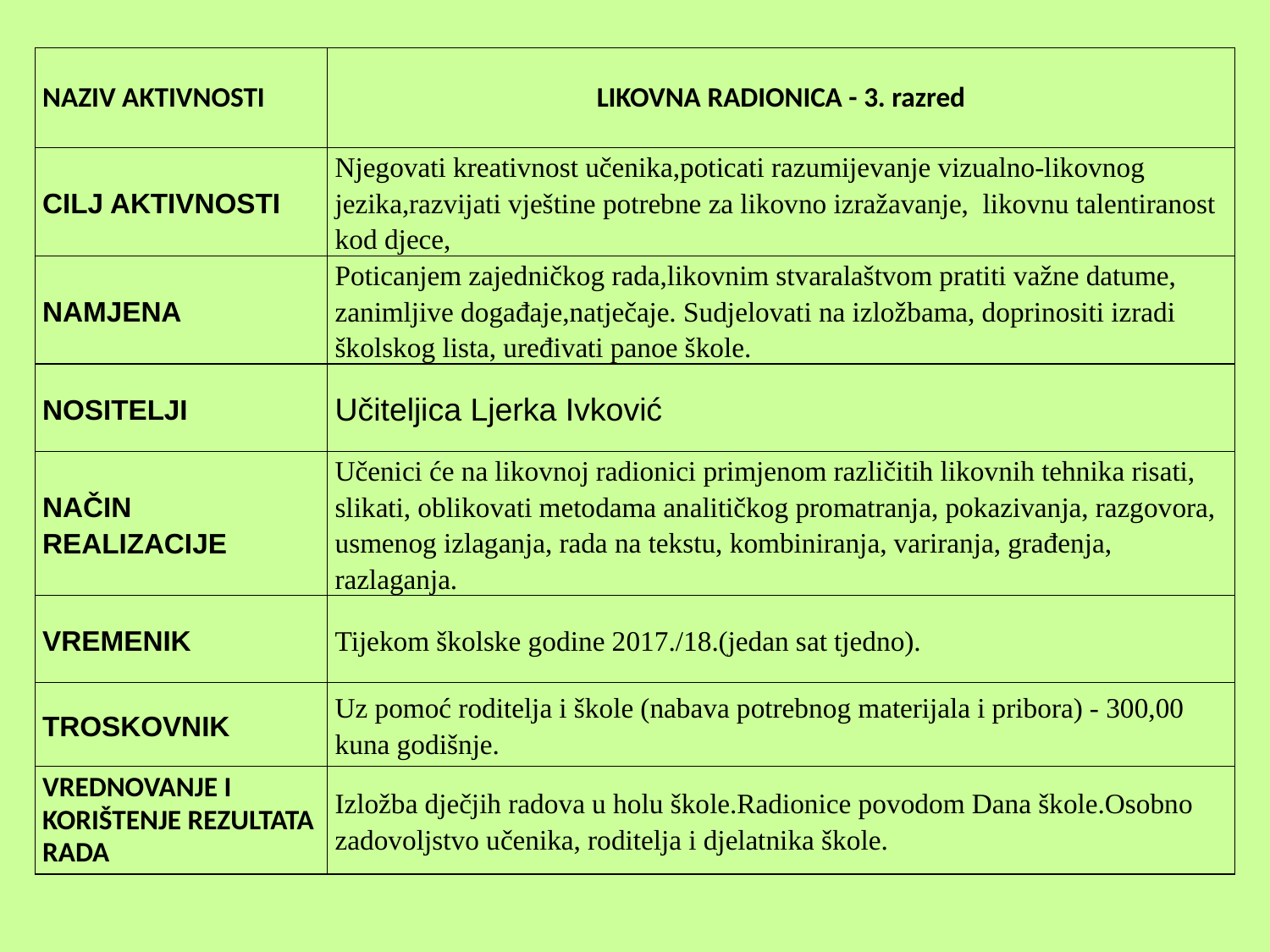

| NAZIV AKTIVNOSTI | LIKOVNA RADIONICA - 3. razred |
| --- | --- |
| CILJ AKTIVNOSTI | Njegovati kreativnost učenika,poticati razumijevanje vizualno-likovnog jezika,razvijati vještine potrebne za likovno izražavanje, likovnu talentiranost kod djece, |
| NAMJENA | Poticanjem zajedničkog rada,likovnim stvaralaštvom pratiti važne datume, zanimljive događaje,natječaje. Sudjelovati na izložbama, doprinositi izradi školskog lista, uređivati panoe škole. |
| NOSITELJI | Učiteljica Ljerka Ivković |
| NAČIN REALIZACIJE | Učenici će na likovnoj radionici primjenom različitih likovnih tehnika risati, slikati, oblikovati metodama analitičkog promatranja, pokazivanja, razgovora, usmenog izlaganja, rada na tekstu, kombiniranja, variranja, građenja, razlaganja. |
| VREMENIK | Tijekom školske godine 2017./18.(jedan sat tjedno). |
| TROSKOVNIK | Uz pomoć roditelja i škole (nabava potrebnog materijala i pribora) - 300,00 kuna godišnje. |
| VREDNOVANJE I KORIŠTENJE REZULTATA RADA | Izložba dječjih radova u holu škole.Radionice povodom Dana škole.Osobno zadovoljstvo učenika, roditelja i djelatnika škole. |